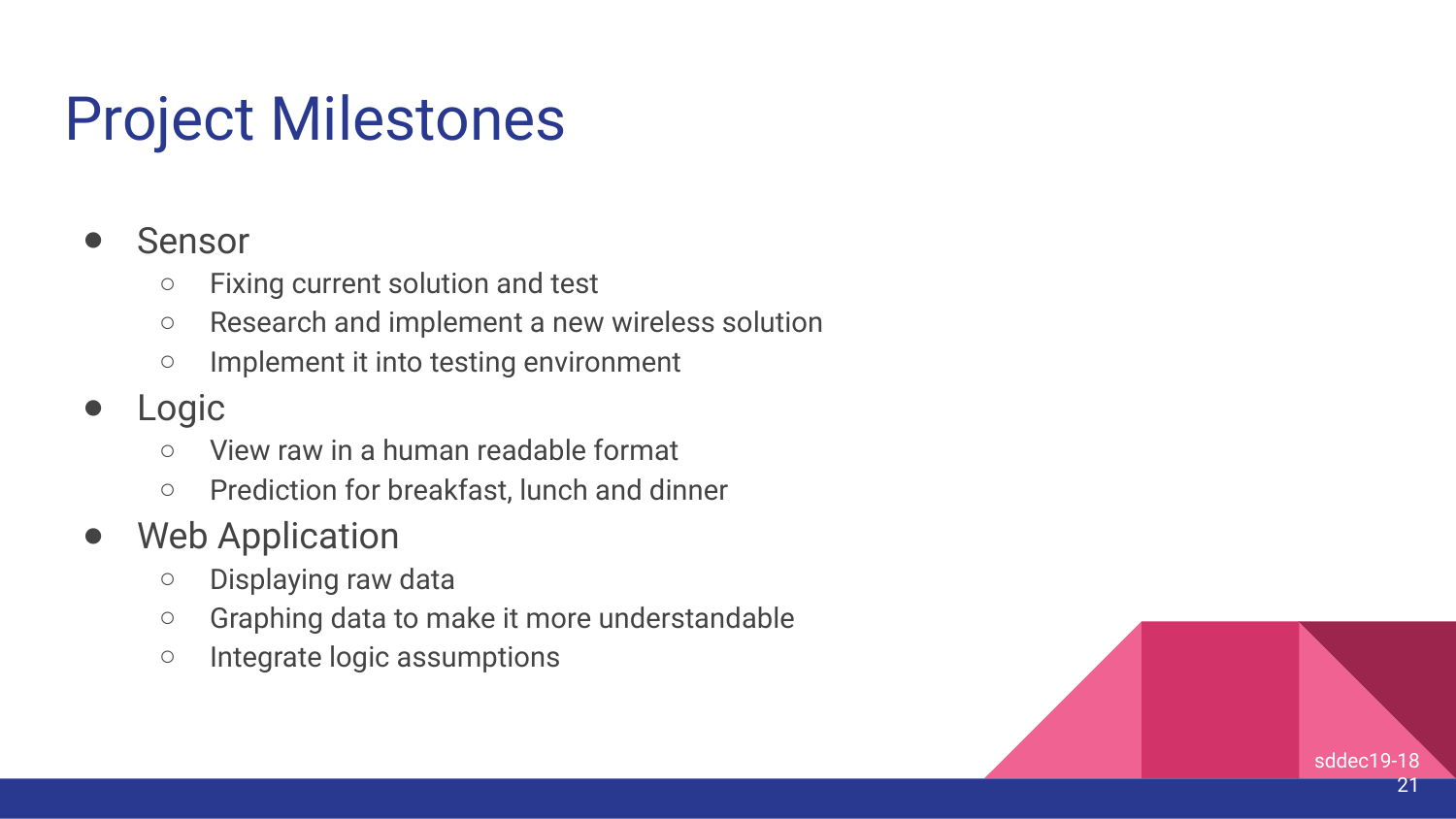

# Project Milestones
Sensor
Fixing current solution and test
Research and implement a new wireless solution
Implement it into testing environment
Logic
View raw in a human readable format
Prediction for breakfast, lunch and dinner
Web Application
Displaying raw data
Graphing data to make it more understandable
Integrate logic assumptions
sddec19-18
21